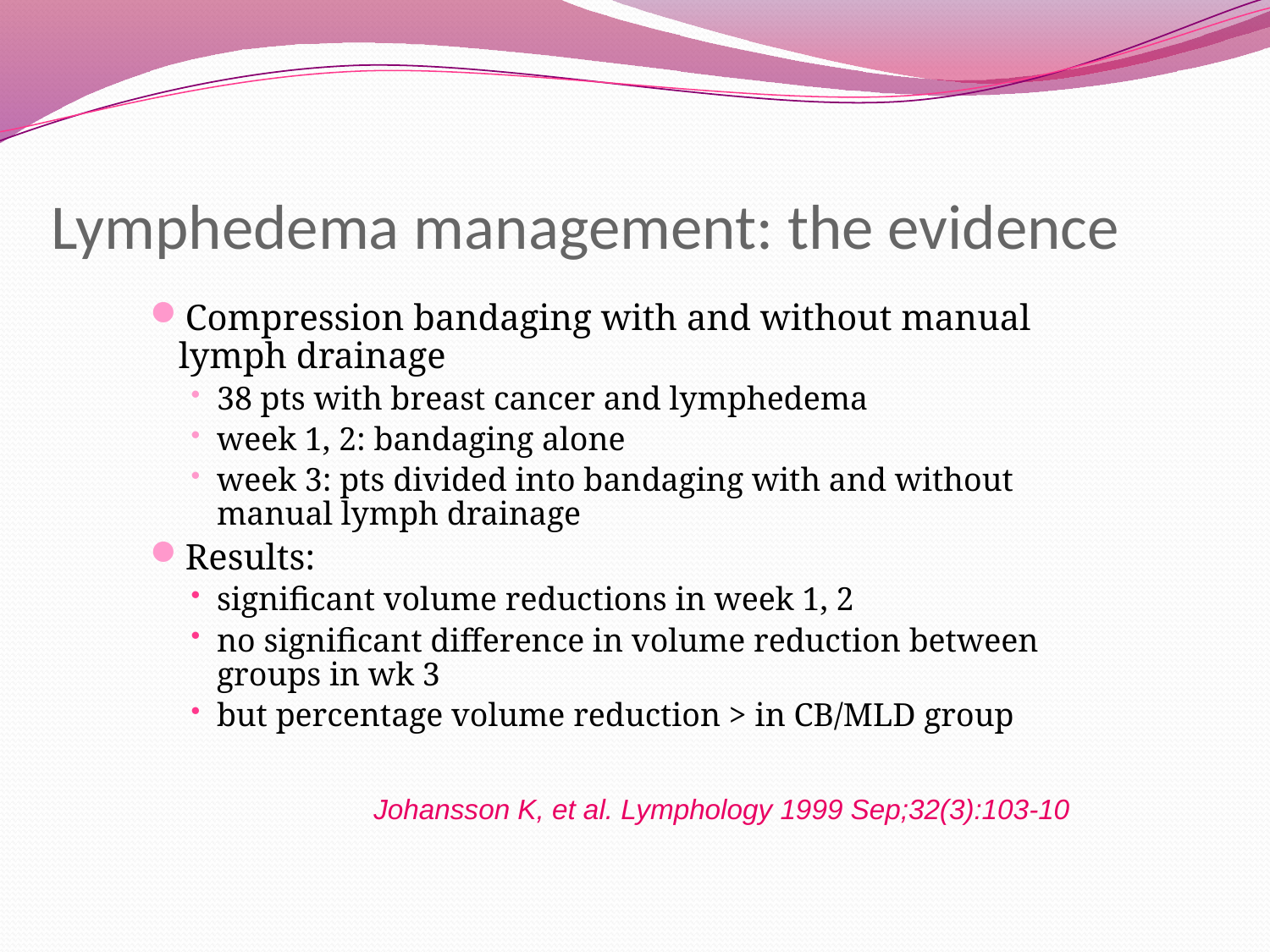

# Lymphedema management: the evidence
Compression bandaging with and without manual lymph drainage
38 pts with breast cancer and lymphedema
week 1, 2: bandaging alone
week 3: pts divided into bandaging with and without manual lymph drainage
Results:
significant volume reductions in week 1, 2
no significant difference in volume reduction between groups in wk 3
but percentage volume reduction > in CB/MLD group
Johansson K, et al. Lymphology 1999 Sep;32(3):103-10